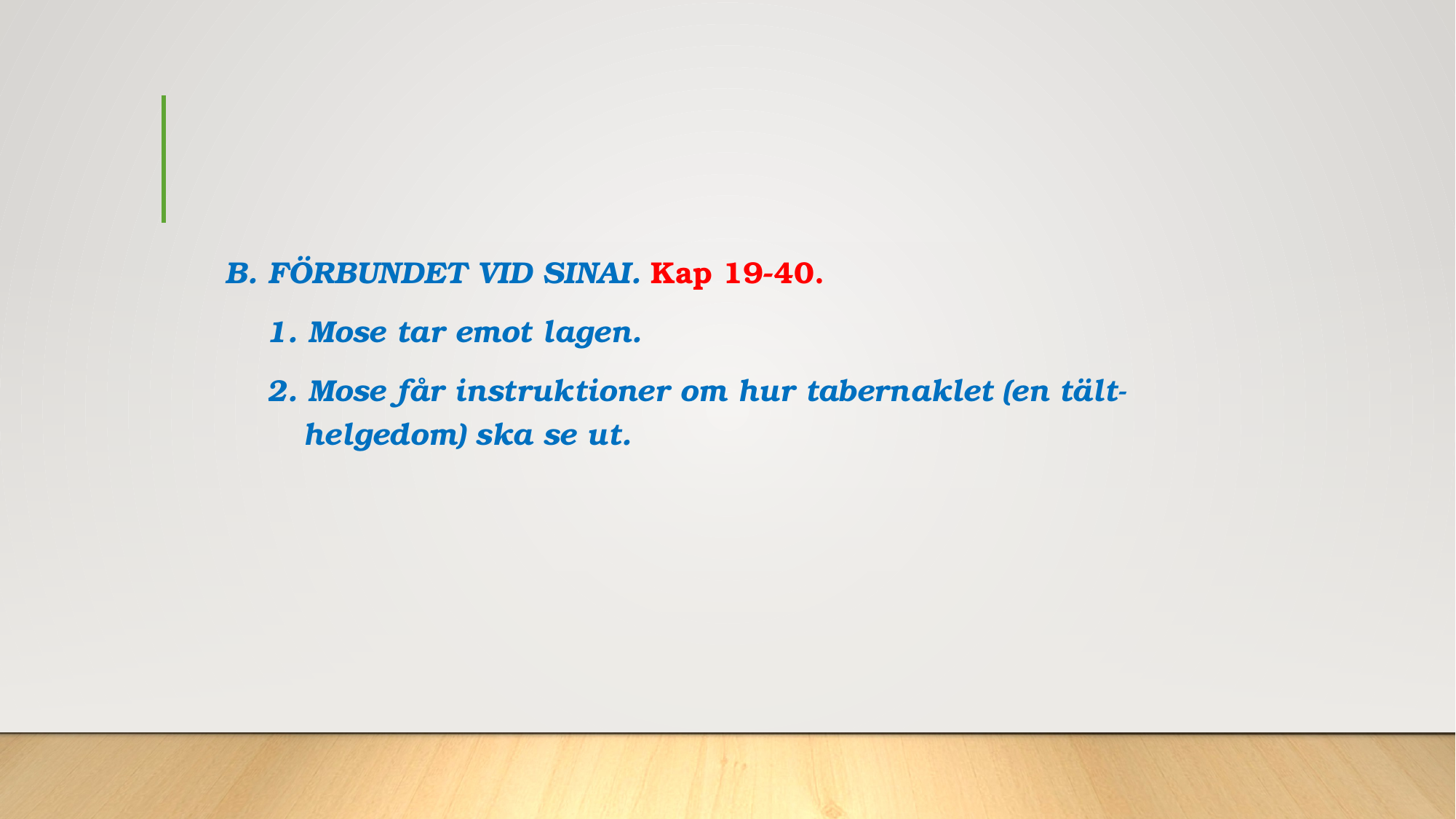

#
   B. FÖRBUNDET VID SINAI. Kap 19-40.
       1. Mose tar emot lagen.
       2. Mose får instruktioner om hur tabernaklet (en tält-                      	helgedom) ska se ut.